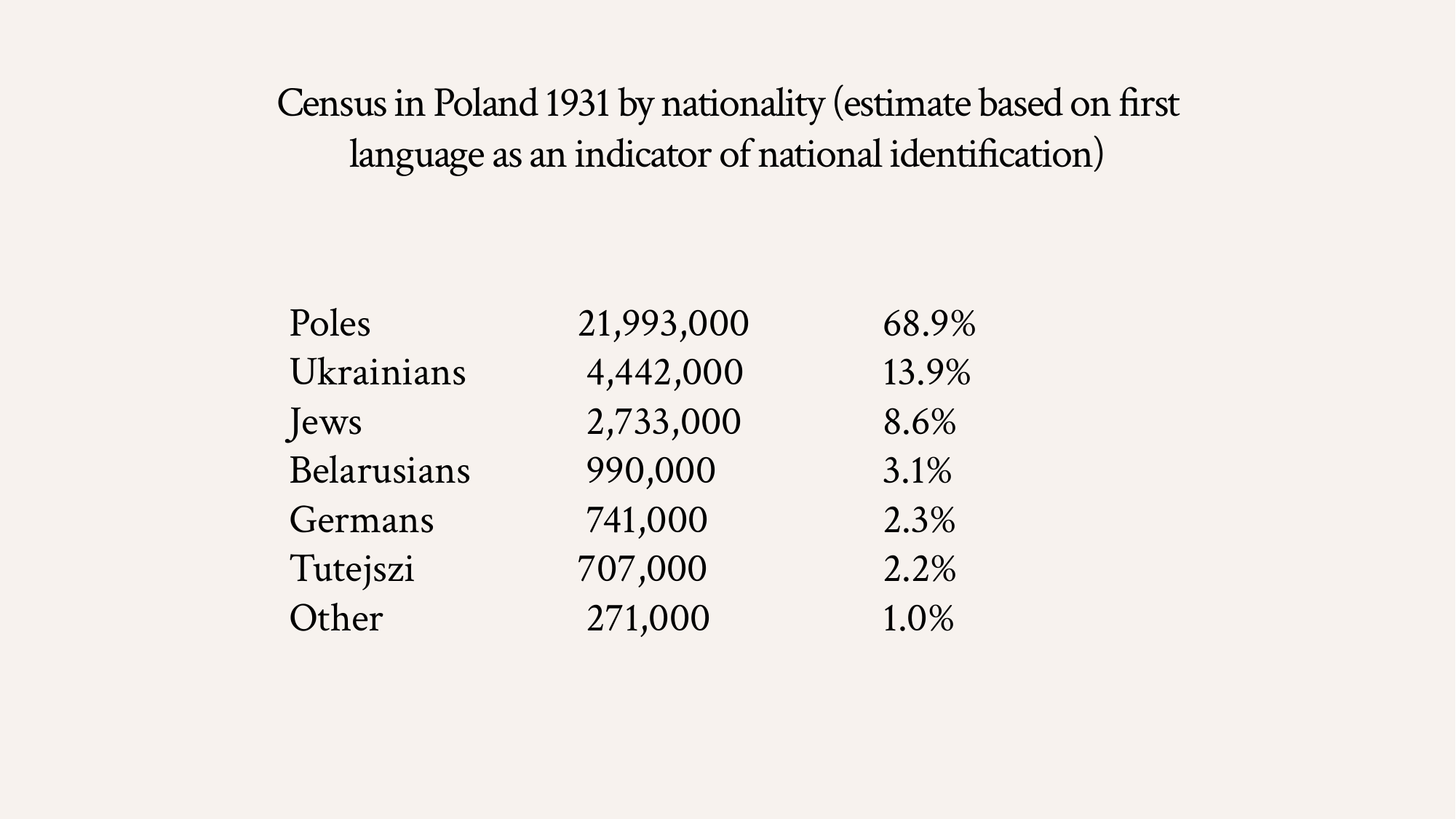

Census in Poland 1931 by nationality (estimate based on first language as an indicator of national identification)
Poles   	          21,993,000		68.9%
Ukrainians	   	4,442,000 		13.9%
Jews		   	2,733,000   		8.6%
Belarusians	      	990,000   		3.1%
Germans 	     	741,000   		2.3%
Tutejszi	          707,000   		2.2%
Other		      	271,000   		1.0%